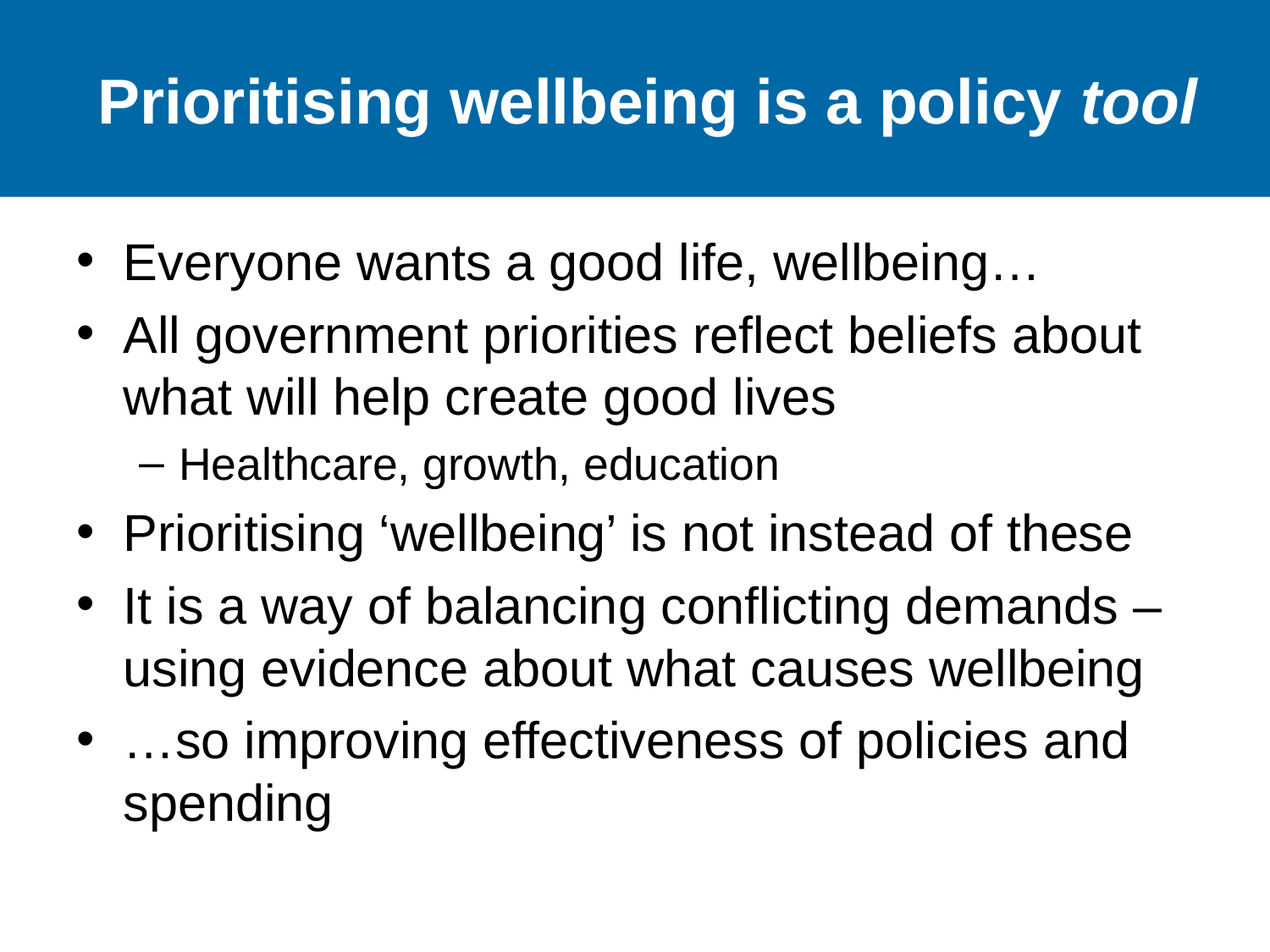

# Prioritising wellbeing is a policy tool
Everyone wants a good life, wellbeing…
All government priorities reflect beliefs about what will help create good lives
Healthcare, growth, education
Prioritising ‘wellbeing’ is not instead of these
It is a way of balancing conflicting demands – using evidence about what causes wellbeing
…so improving effectiveness of policies and spending